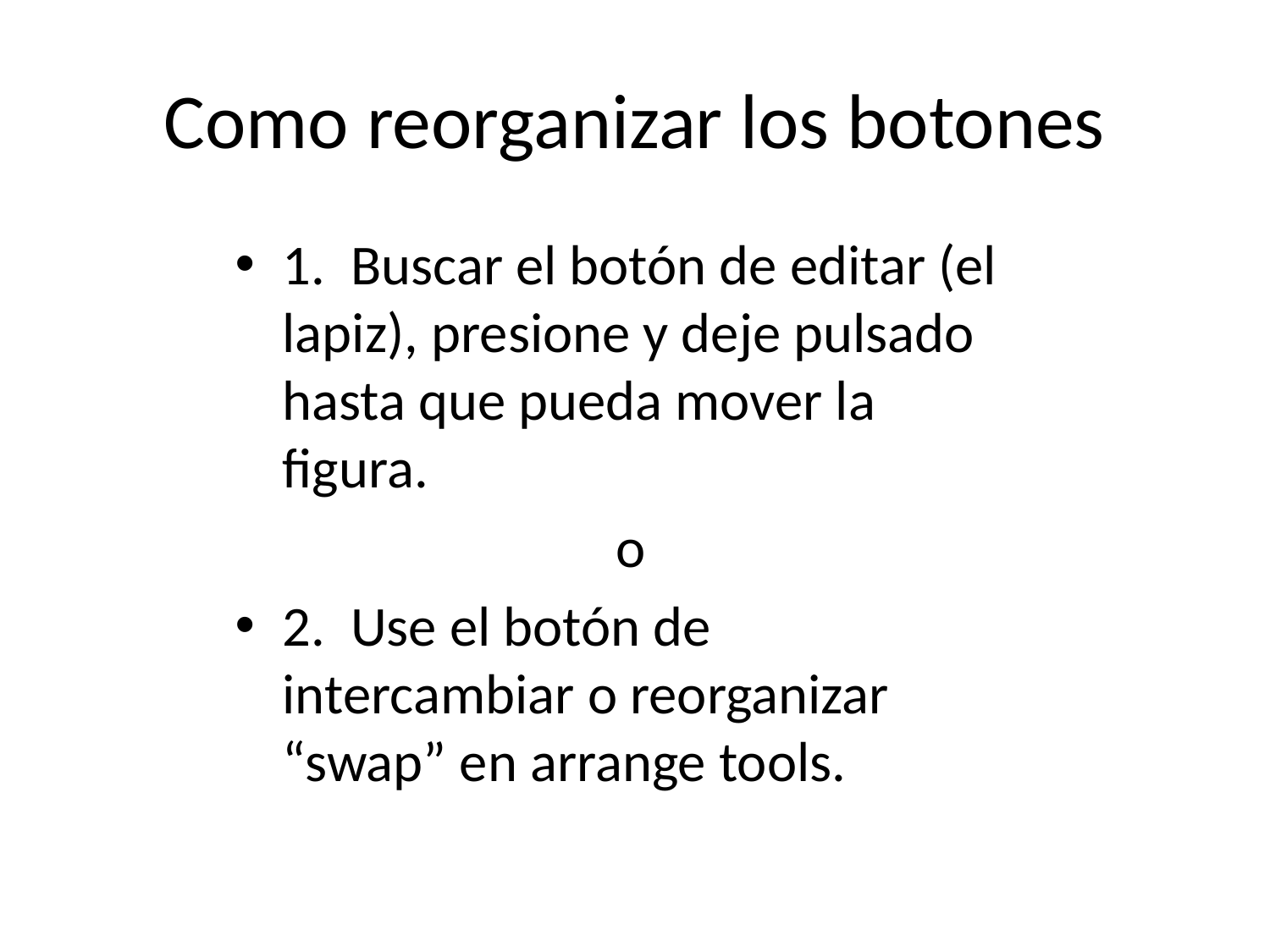

# Como reorganizar los botones
1.  Buscar el botón de editar (el lapiz), presione y deje pulsado hasta que pueda mover la figura.
			o
2.  Use el botón de intercambiar o reorganizar “swap” en arrange tools.